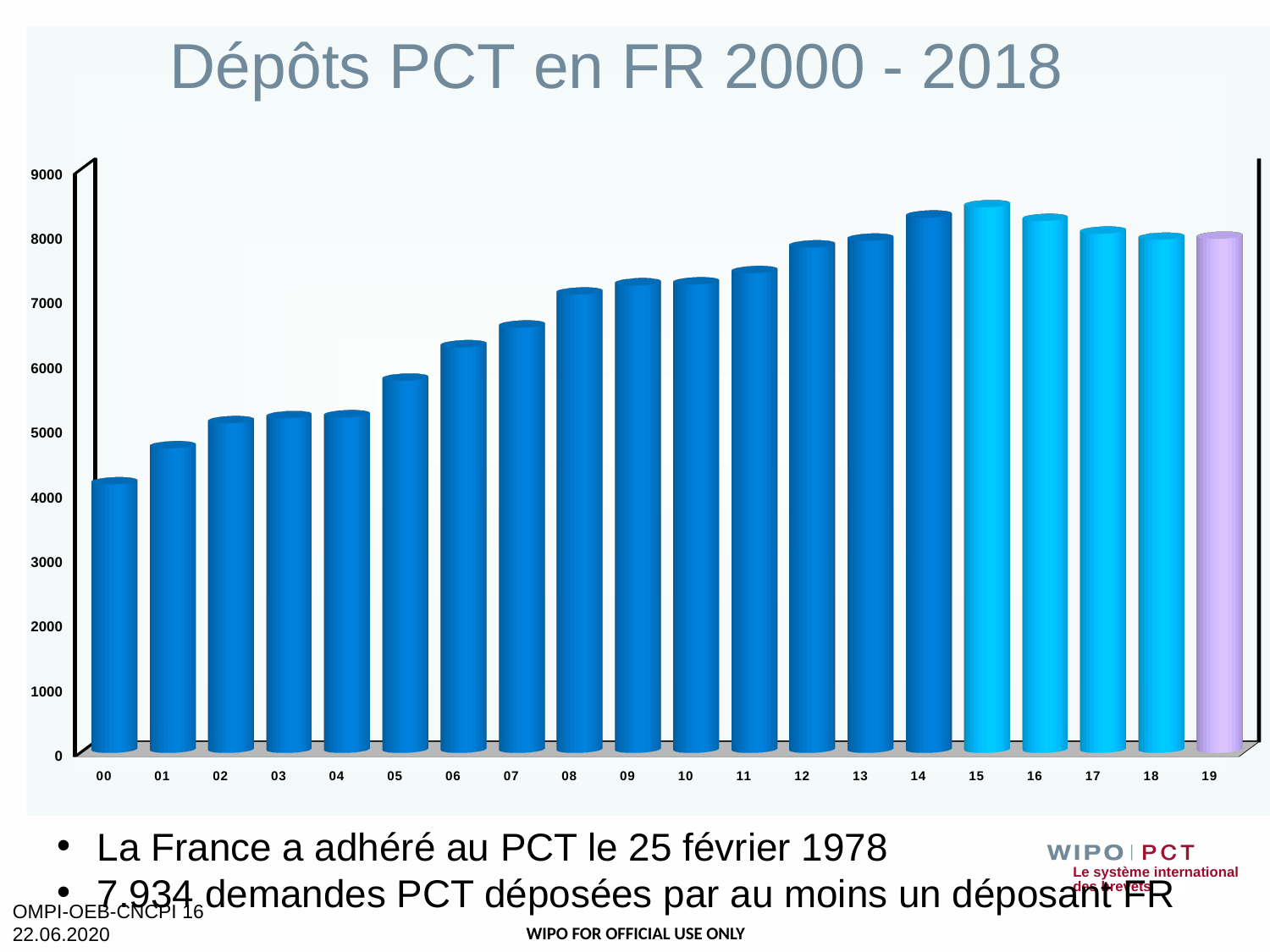

# Dépôts PCT en FR 2000 - 2018

[unsupported chart]

La France a adhéré au PCT le 25 février 1978
7.934 demandes PCT déposées par au moins un déposant FR